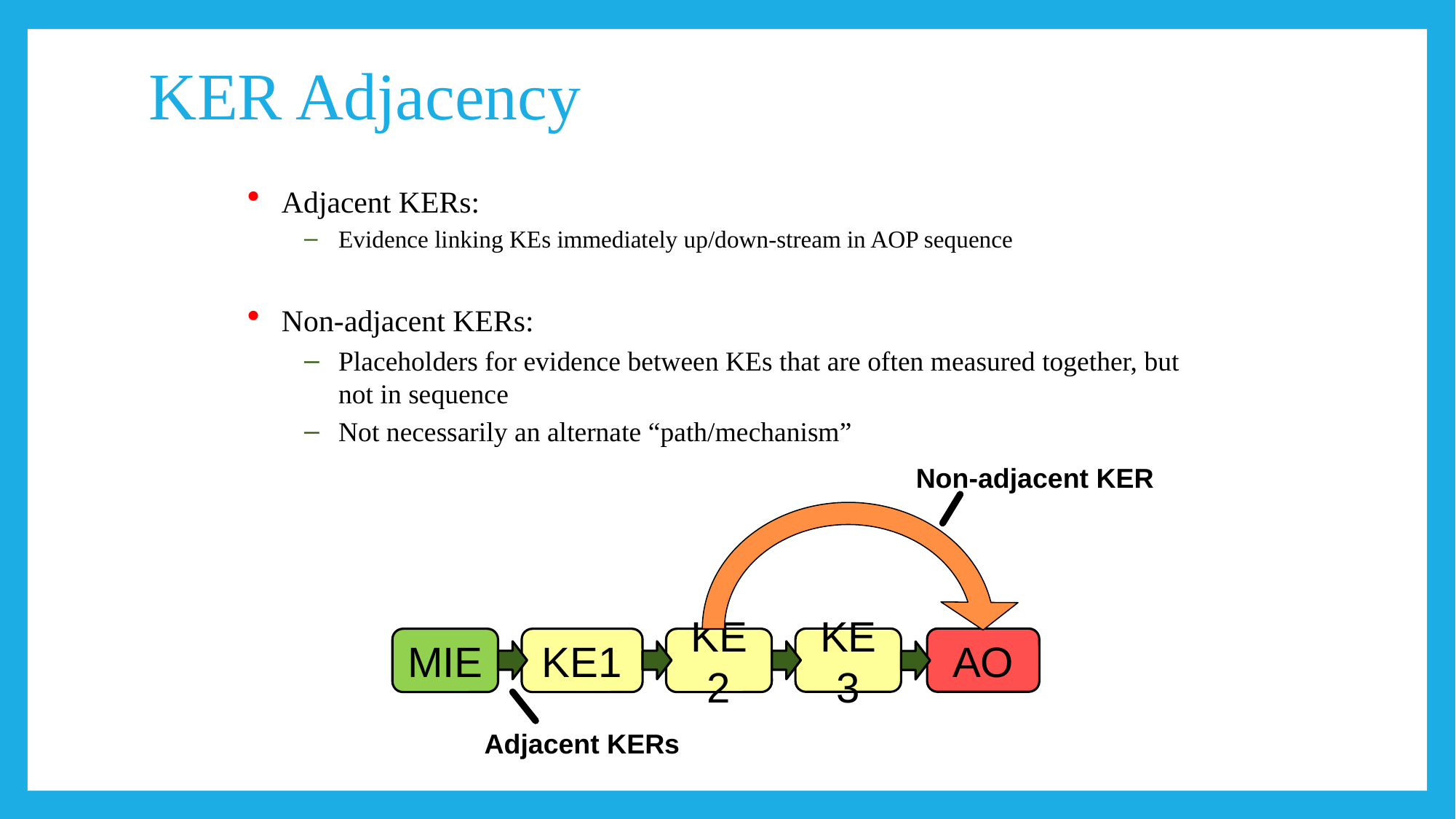

# KER Adjacency
Adjacent KERs:
Evidence linking KEs immediately up/down-stream in AOP sequence

Non-adjacent KERs:
Placeholders for evidence between KEs that are often measured together, but not in sequence
Not necessarily an alternate “path/mechanism”
Non-adjacent KER

KE3
AO
MIE
KE1
KE2

Adjacent KERs